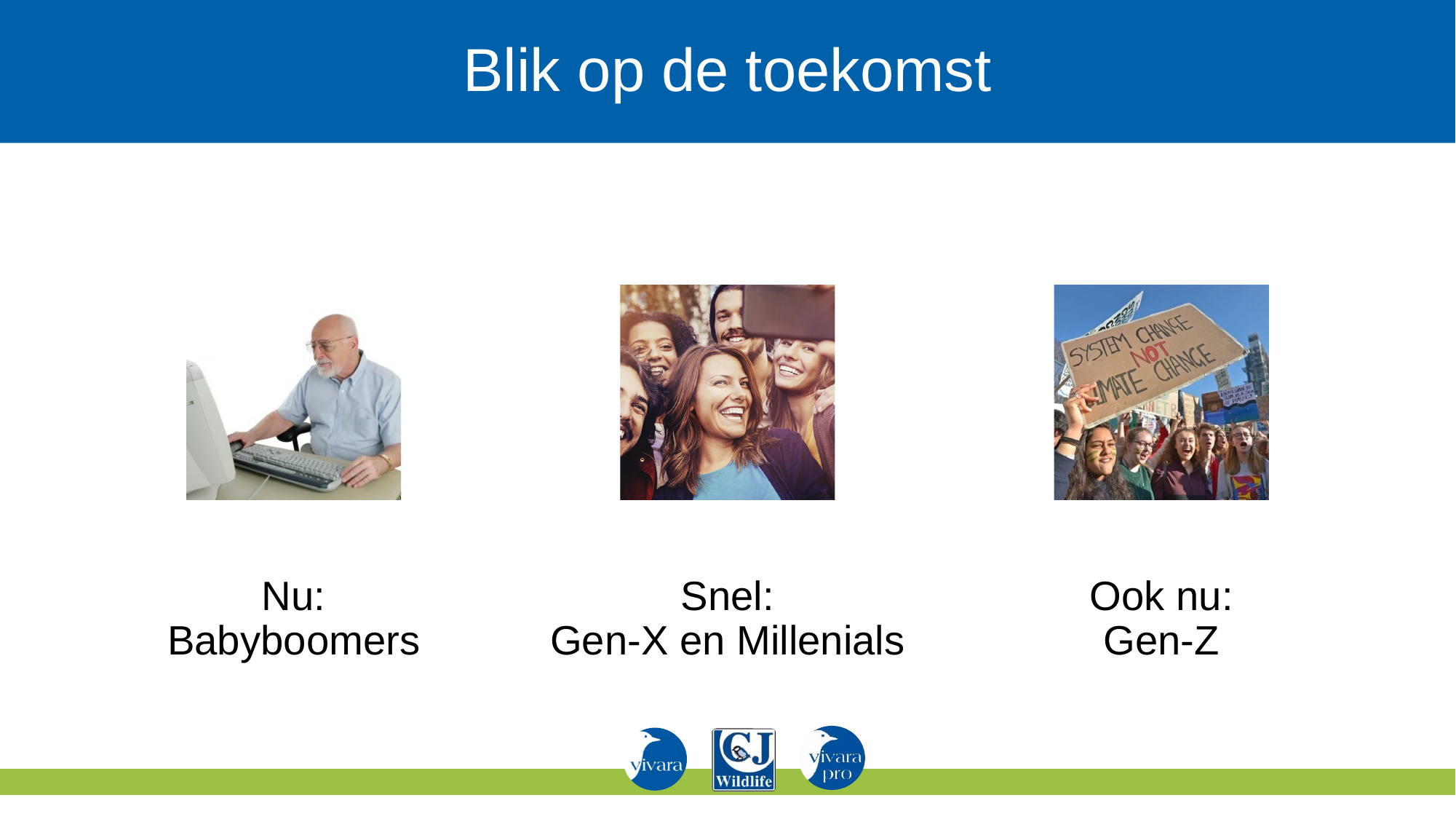

# Blik op de toekomst
Nu:
Babyboomers
Snel:
Gen-X en Millenials
Ook nu:
Gen-Z